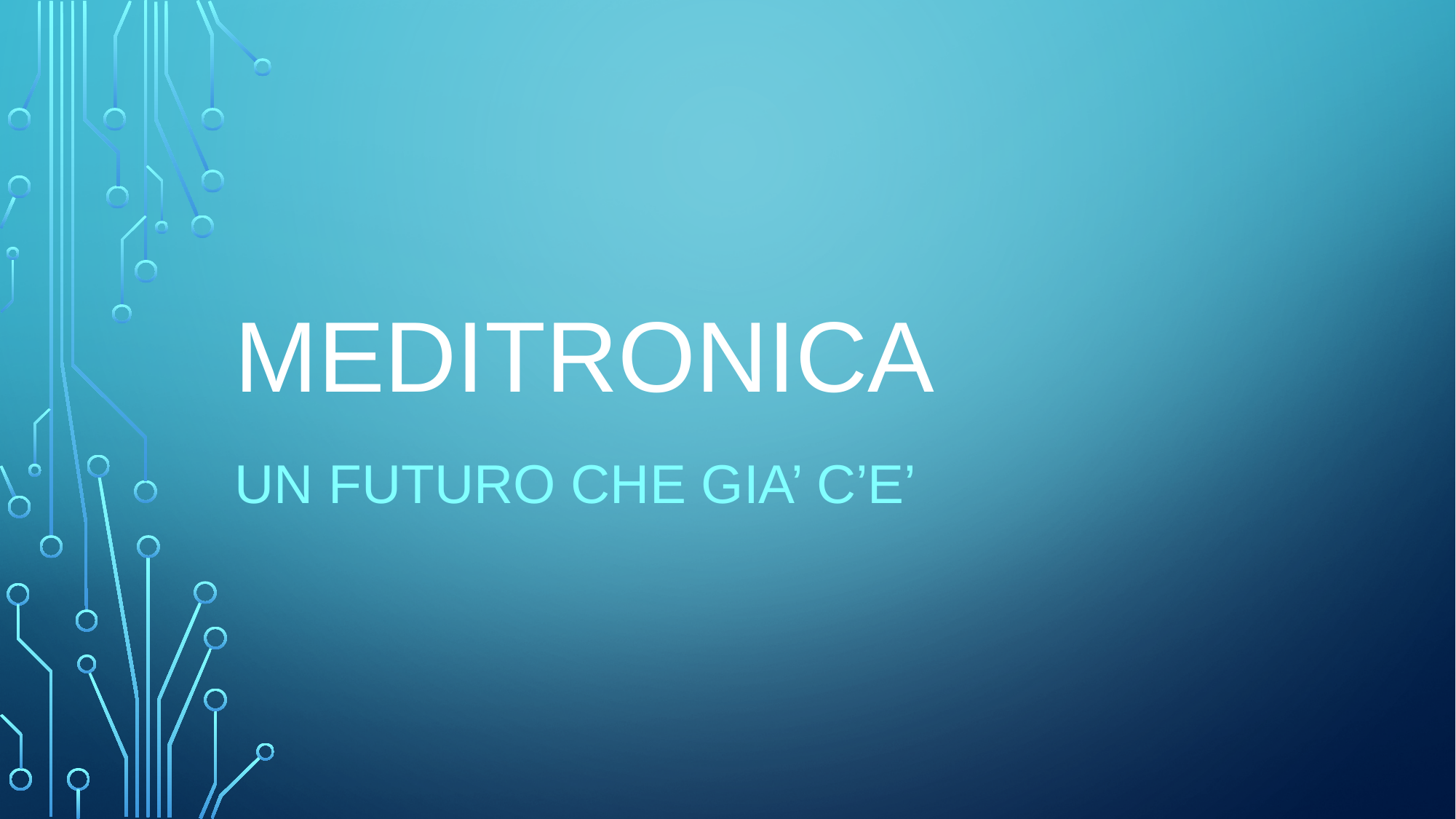

# meditronica
Un futuro che gia’ c’e’